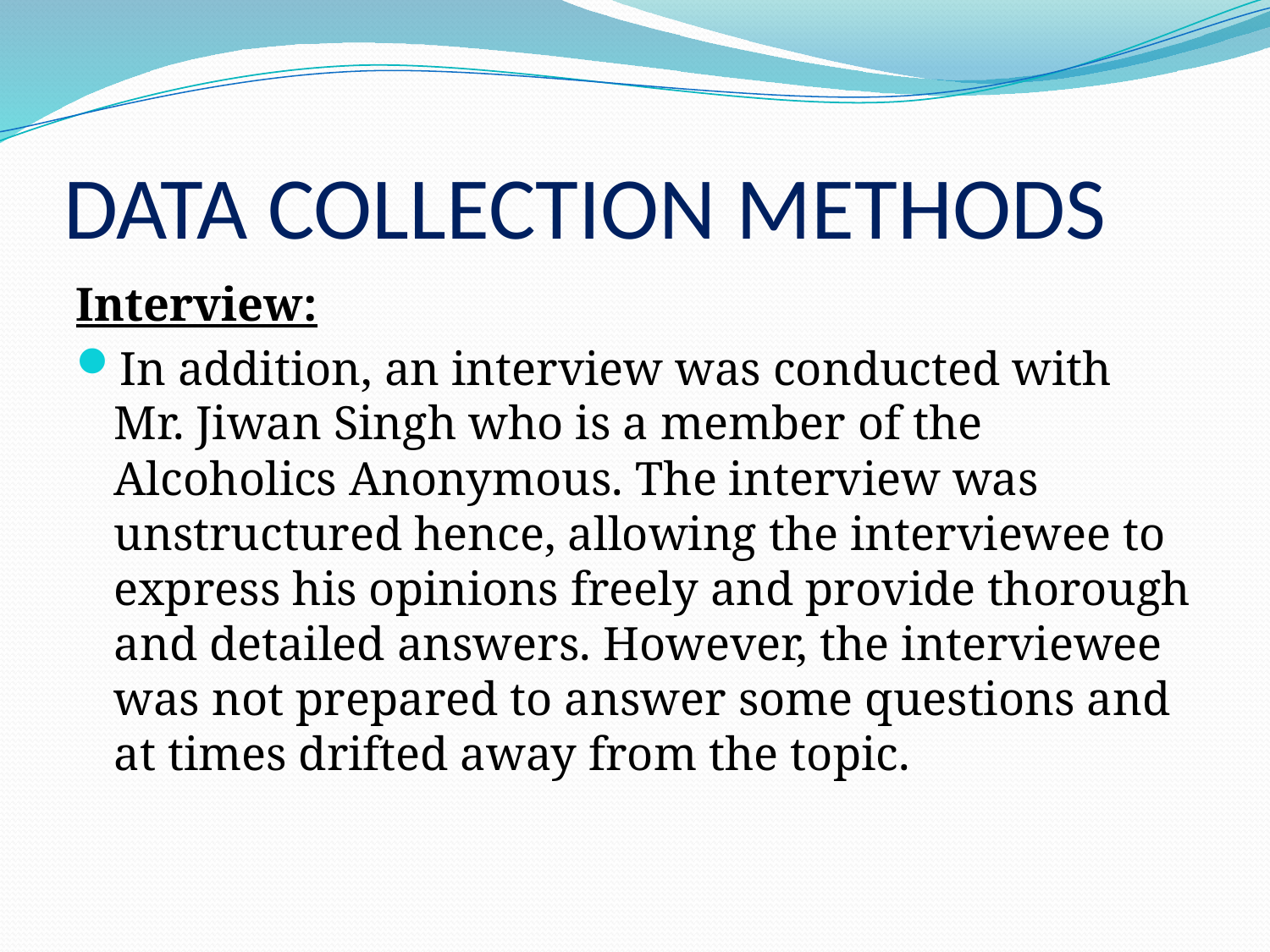

# DATA COLLECTION METHODS
Interview:
In addition, an interview was conducted with Mr. Jiwan Singh who is a member of the Alcoholics Anonymous. The interview was unstructured hence, allowing the interviewee to express his opinions freely and provide thorough and detailed answers. However, the interviewee was not prepared to answer some questions and at times drifted away from the topic.